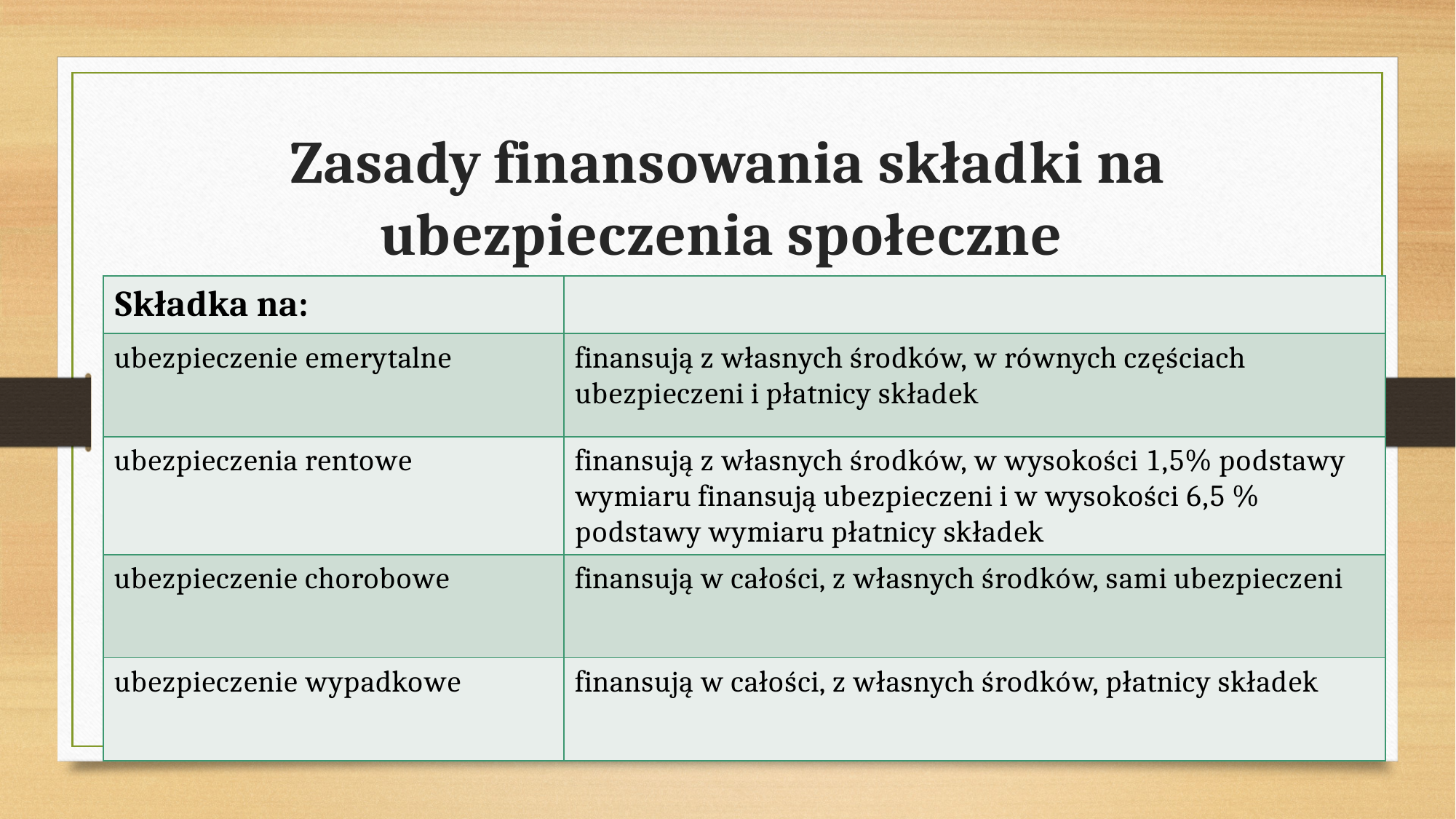

# Zasady finansowania składki na ubezpieczenia społeczne
| Składka na: |  |
| --- | --- |
| ubezpieczenie emerytalne | finansują z własnych środków, w równych częściach ubezpieczeni i płatnicy składek |
| ubezpieczenia rentowe | finansują z własnych środków, w wysokości 1,5% podstawy wymiaru finansują ubezpieczeni i w wysokości 6,5 % podstawy wymiaru płatnicy składek |
| ubezpieczenie chorobowe | finansują w całości, z własnych środków, sami ubezpieczeni |
| ubezpieczenie wypadkowe | finansują w całości, z własnych środków, płatnicy składek |